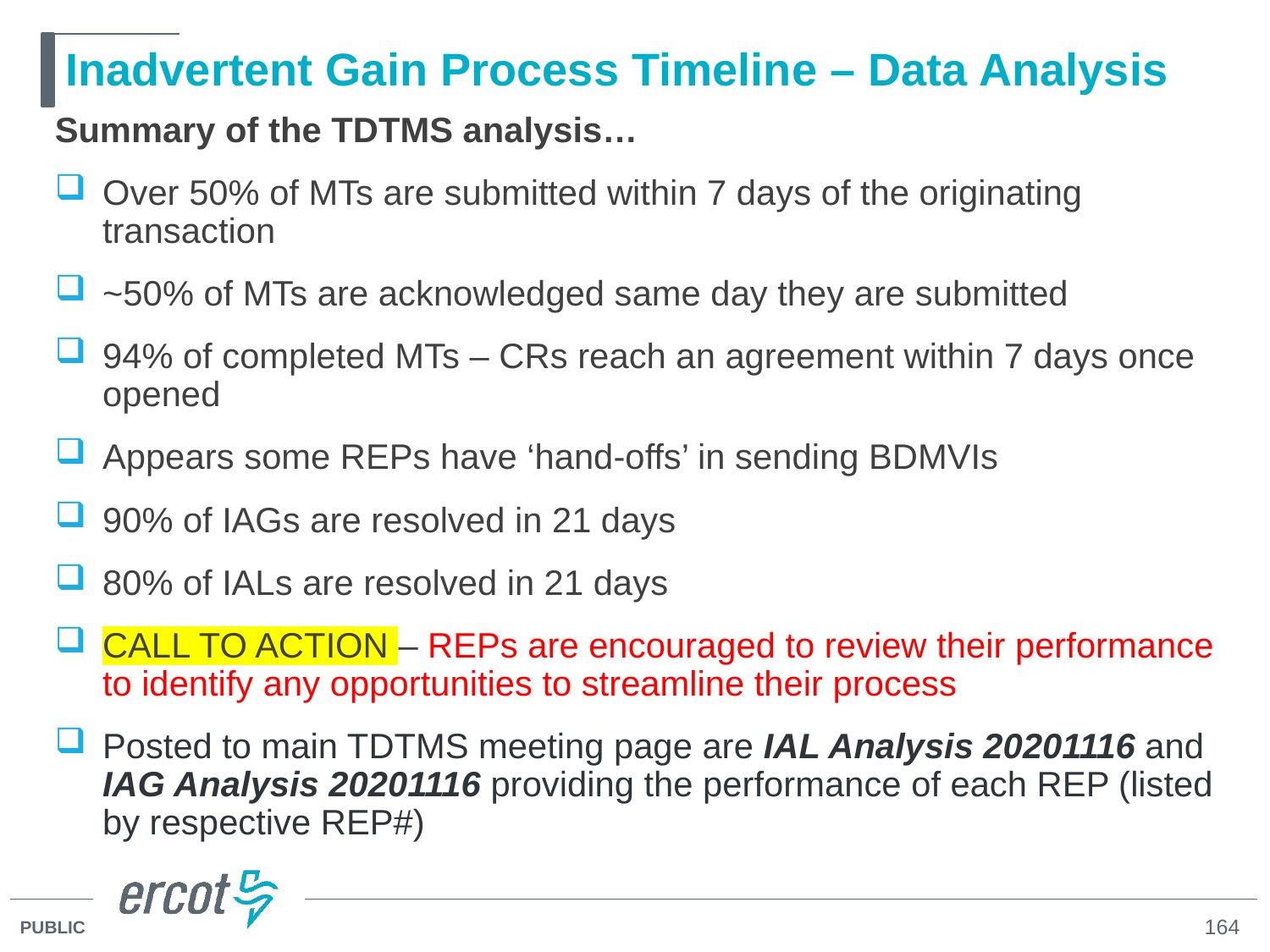

# Inadvertent Gain Process Timeline – Data Analysis
Summary of the TDTMS analysis…
Over 50% of MTs are submitted within 7 days of the originating   transaction
~50% of MTs are acknowledged same day they are submitted
94% of completed MTs – CRs reach an agreement within 7 days once opened
Appears some REPs have ‘hand-offs’ in sending BDMVIs
90% of IAGs are resolved in 21 days
80% of IALs are resolved in 21 days
CALL TO ACTION – REPs are encouraged to review their performance to identify any opportunities to streamline their process
Posted to main TDTMS meeting page are IAL Analysis 20201116 and IAG Analysis 20201116 providing the performance of each REP (listed by respective REP#)

164